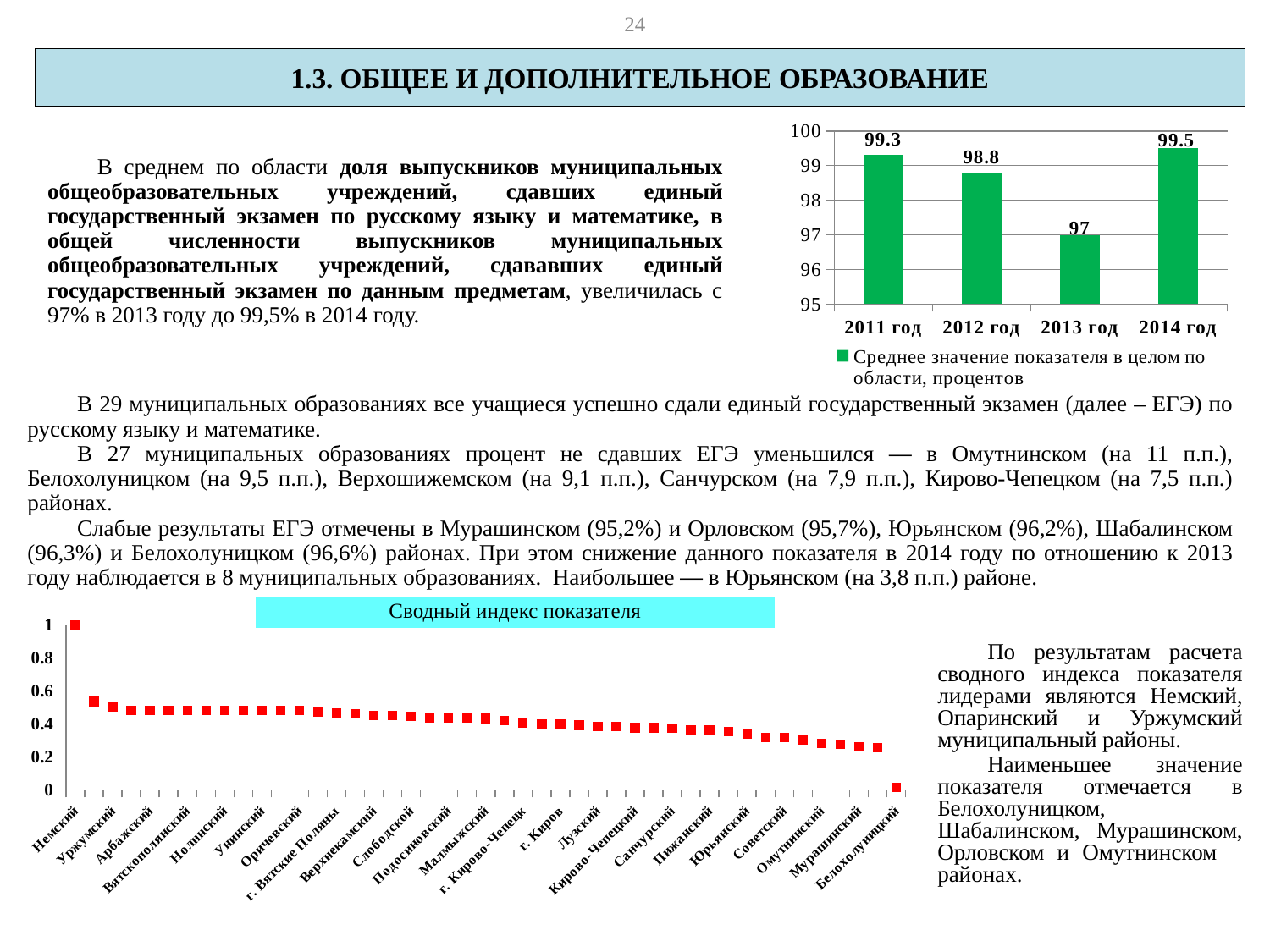

24
1.3. ОБЩЕЕ И ДОПОЛНИТЕЛЬНОЕ ОБРАЗОВАНИЕ

### Chart

| Category | Среднее значение показателя в целом по области, процентов |
|---|---|
| 2011 год | 99.3 |
| 2012 год | 98.8 |
| 2013 год | 97.0 |
| 2014 год | 99.5 |
В среднем по области доля выпускников муниципальных общеобразовательных учреждений, сдавших единый государственный экзамен по русскому языку и математике, в общей численности выпускников муниципальных общеобразовательных учреждений, сдававших единый государственный экзамен по данным предметам, увеличилась с 97% в 2013 году до 99,5% в 2014 году.
В 29 муниципальных образованиях все учащиеся успешно сдали единый государственный экзамен (далее – ЕГЭ) по русскому языку и математике.
В 27 муниципальных образованиях процент не сдавших ЕГЭ уменьшился — в Омутнинском (на 11 п.п.), Белохолуницком (на 9,5 п.п.), Верхошижемском (на 9,1 п.п.), Санчурском (на 7,9 п.п.), Кирово-Чепецком (на 7,5 п.п.) районах.
Слабые результаты ЕГЭ отмечены в Мурашинском (95,2%) и Орловском (95,7%), Юрьянском (96,2%), Шабалинском (96,3%) и Белохолуницком (96,6%) районах. При этом снижение данного показателя в 2014 году по отношению к 2013 году наблюдается в 8 муниципальных образованиях.  Наибольшее — в Юрьянском (на 3,8 п.п.) районе.
Сводный индекс показателя

### Chart

| Category |  |
|---|---|
| Немский | 1.0 |
| Опаринский | 0.5363133895322373 |
| Уржумский | 0.5055677784532554 |
| ЗАТО Первомайский | 0.4815915548645037 |
| Арбажский | 0.4815915548645037 |
| Богородский | 0.4815915548645037 |
| Вятскополянский | 0.4815915548645037 |
| Кильмезский | 0.4815915548645037 |
| Нолинский | 0.4815915548645037 |
| Свечинский | 0.4815915548645037 |
| Унинский | 0.4815915548645037 |
| Фаленский | 0.4815915548645037 |
| Оричевский | 0.481460425796064 |
| г. Слободской | 0.47252655276118005 |
| г. Вятские Поляны | 0.4675038589574834 |
| Яранский | 0.4627620768178969 |
| Верхнекамский | 0.4510080099039634 |
| г. Котельнич | 0.4496426730753653 |
| Слободской | 0.44667919841860027 |
| Афанасьевский | 0.4366438745479753 |
| Подосиновский | 0.4366438745479753 |
| Лебяжский | 0.4357162374236908 |
| Малмыжский | 0.43349648483675546 |
| Даровской | 0.4193125346302132 |
| г. Кирово-Чепецк | 0.4044819087168823 |
| Нагорский | 0.40086112694414217 |
| г. Киров | 0.39753165595625983 |
| Тужинский | 0.3921346858549225 |
| Лузский | 0.38488142620549615 |
| Куменский | 0.38353899065714414 |
| Кирово-Чепецкий | 0.37693183763302535 |
| Сунский | 0.3763481795591119 |
| Санчурский | 0.37584656062113386 |
| Котельничский | 0.3629354506667494 |
| Пижанский | 0.3608677552846284 |
| Зуевский | 0.3545735234075069 |
| Юрьянский | 0.33859714991546525 |
| Верхошижемский | 0.3189427021198074 |
| Советский | 0.31854687904227347 |
| Кикнурский | 0.30132957243920483 |
| Омутнинский | 0.28133728532935465 |
| Орловский | 0.2757964083155481 |
| Мурашинский | 0.263003194888178 |
| Шабалинский | 0.2571882162634118 |
| Белохолуницкий | 0.014571868080195925 |
По результатам расчета сводного индекса показателя лидерами являются Немский, Опаринский и Уржумский муниципальный районы.
Наименьшее значение показателя отмечается в Белохолуницком, Шабалинском, Мурашинском, Орловском и Омутнинском   районах.